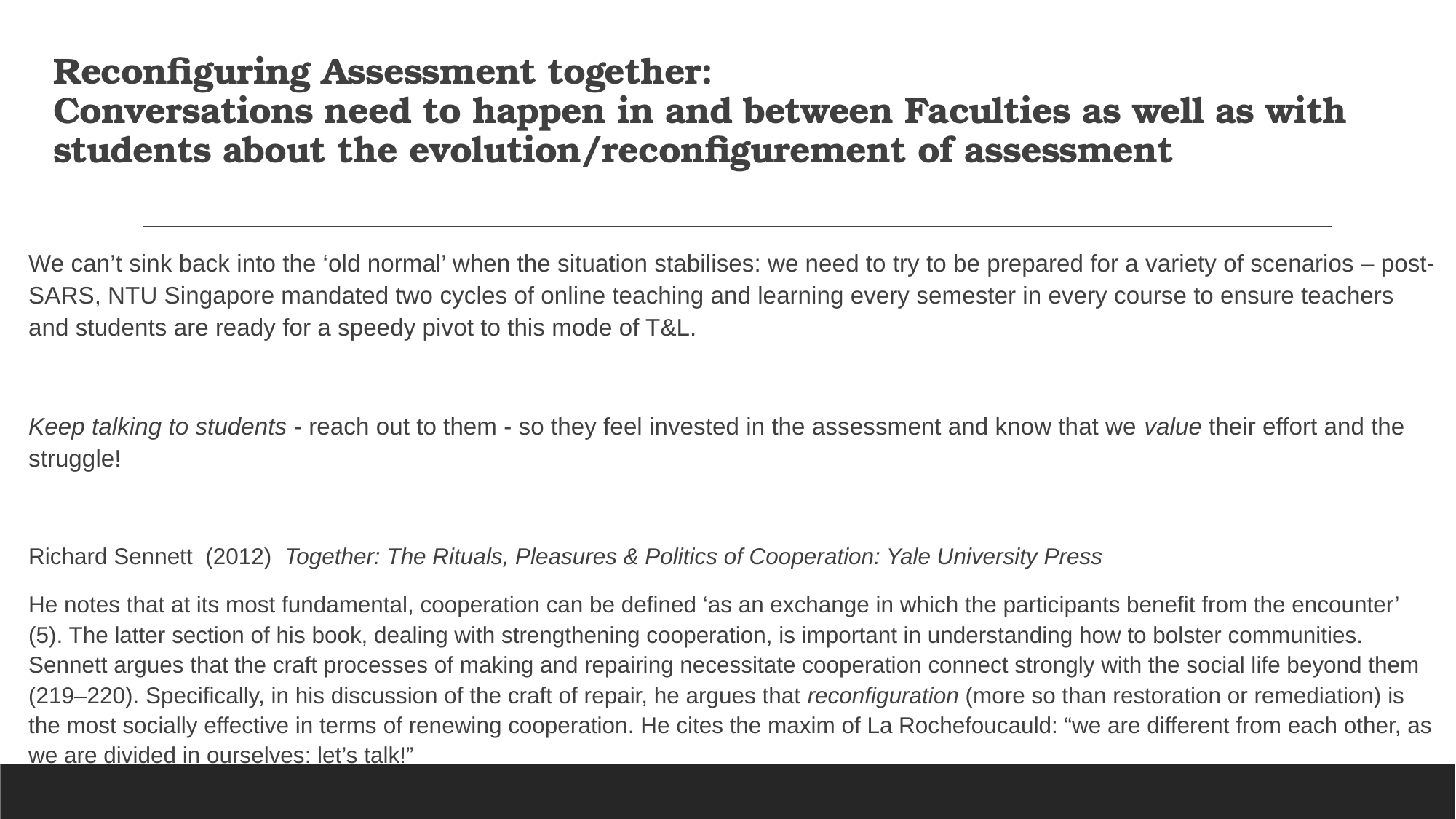

# Reconfiguring Assessment together: Conversations need to happen in and between Faculties as well as with students about the evolution/reconfigurement of assessment
We can’t sink back into the ‘old normal’ when the situation stabilises: we need to try to be prepared for a variety of scenarios – post-SARS, NTU Singapore mandated two cycles of online teaching and learning every semester in every course to ensure teachers and students are ready for a speedy pivot to this mode of T&L.

Keep talking to students - reach out to them - so they feel invested in the assessment and know that we value their effort and the struggle!

Richard Sennett  (2012)  Together: The Rituals, Pleasures & Politics of Cooperation: Yale University Press
He notes that at its most fundamental, cooperation can be defined ‘as an exchange in which the participants benefit from the encounter’ (5). The latter section of his book, dealing with strengthening cooperation, is important in understanding how to bolster communities. Sennett argues that the craft processes of making and repairing necessitate cooperation connect strongly with the social life beyond them (219–220). Specifically, in his discussion of the craft of repair, he argues that reconfiguration (more so than restoration or remediation) is the most socially effective in terms of renewing cooperation. He cites the maxim of La Rochefoucauld: “we are different from each other, as we are divided in ourselves: let’s talk!”